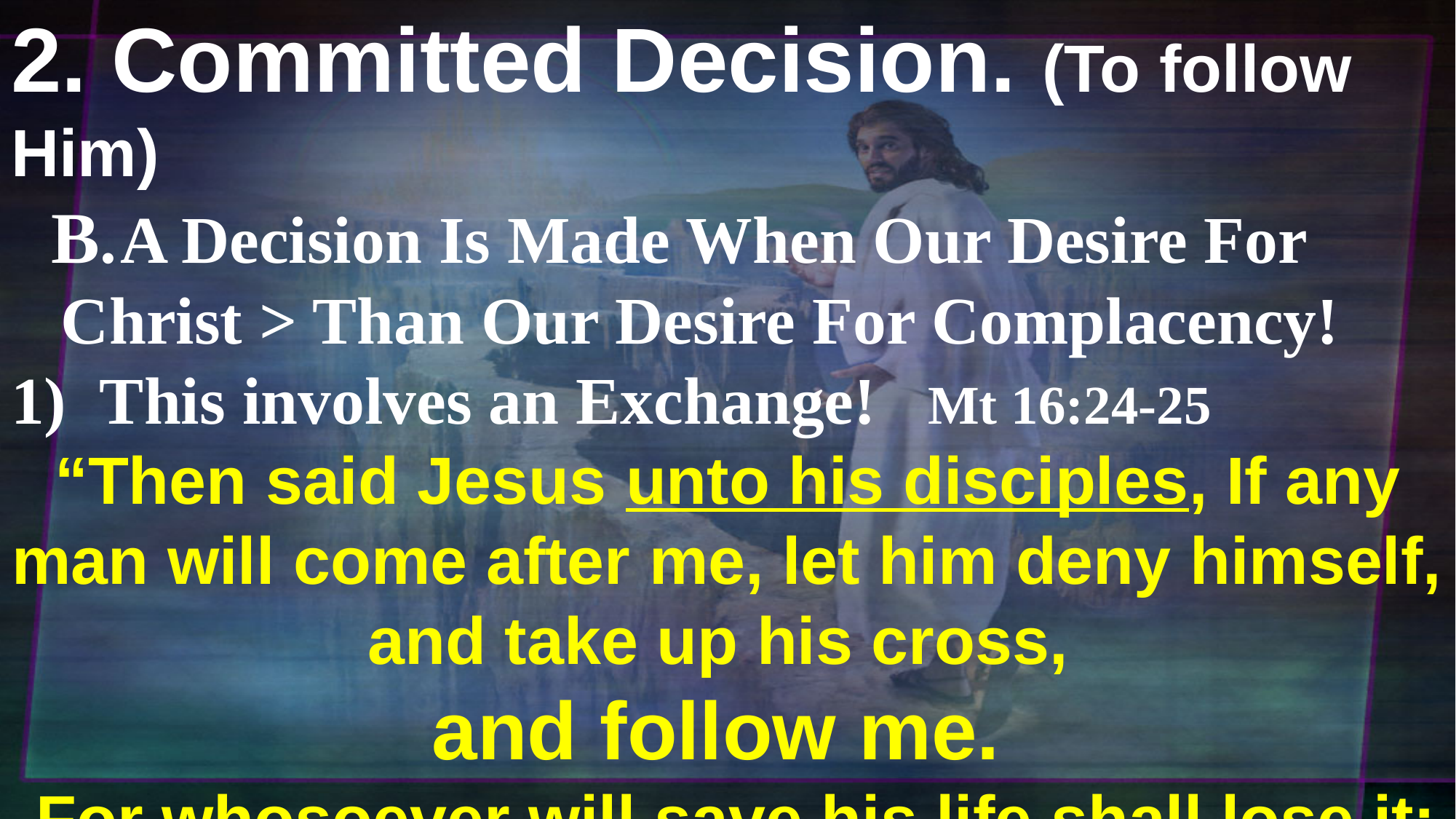

2. Committed Decision. (To follow Him)
  B.	A Decision Is Made When Our Desire For
   Christ > Than Our Desire For Complacency!
This involves an Exchange!   Mt 16:24-25
“Then said Jesus unto his disciples, If any man will come after me, let him deny himself, and take up his cross,
and follow me.
 For whosoever will save his life shall lose it:
and whosoever will lose his life for my sake shall find it.”